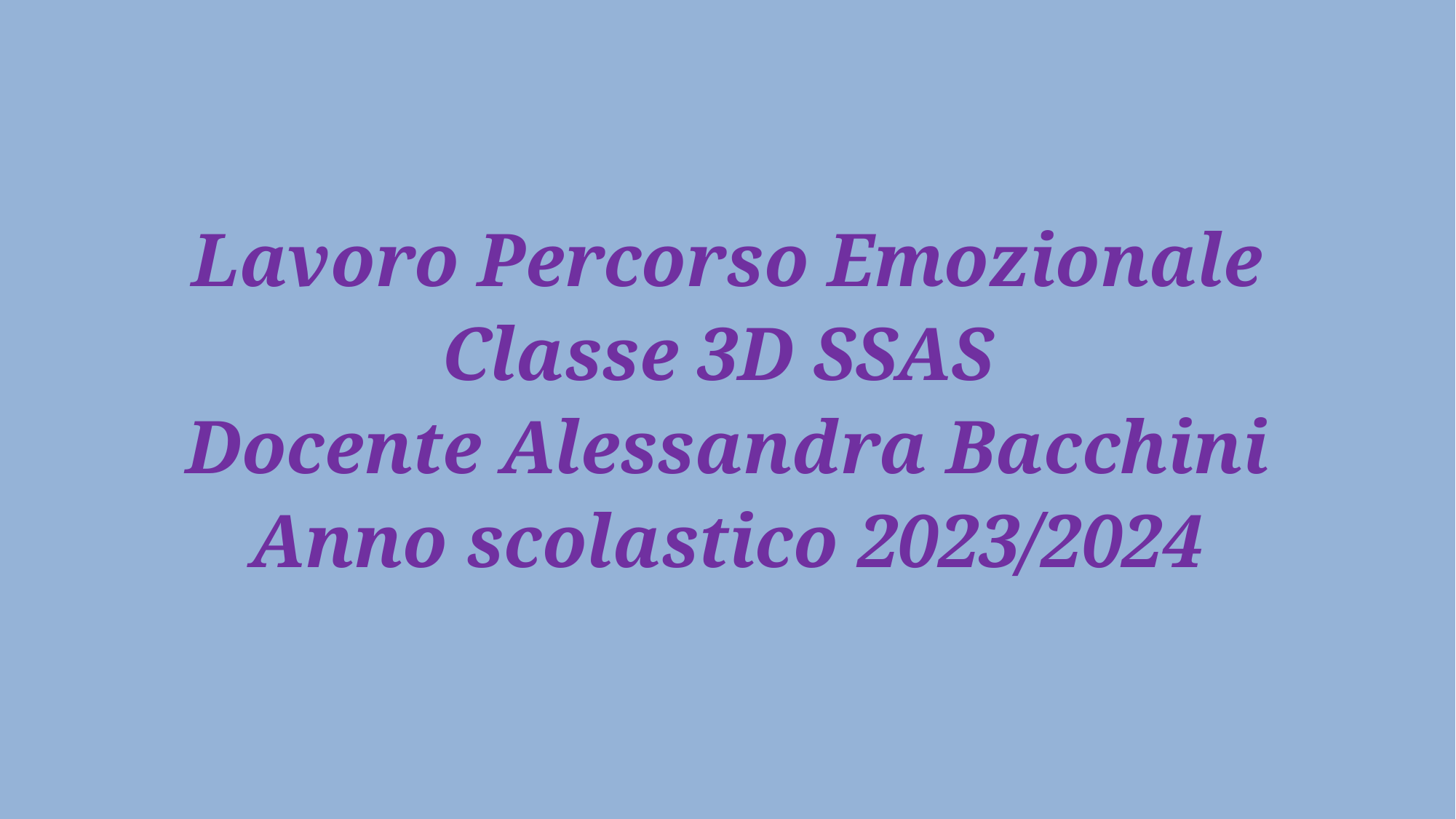

Lavoro Percorso Emozionale
Classe 3D SSAS
Docente Alessandra Bacchini
Anno scolastico 2023/2024